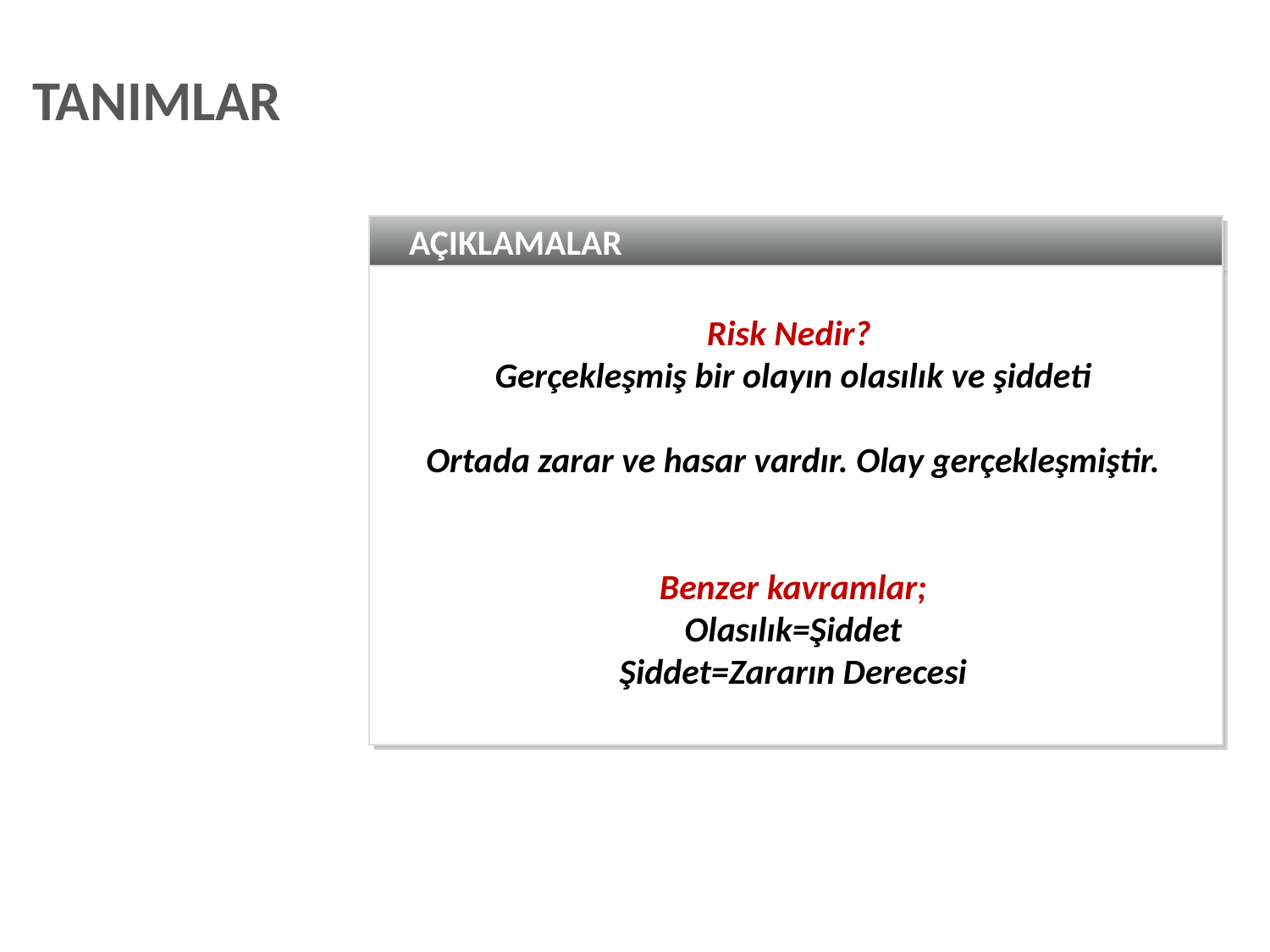

TANIMLAR

AÇIKLAMALAR

Risk Nedir?
Gerçekleşmiş bir olayın olasılık ve şiddeti

Ortada zarar ve hasar vardır. Olay gerçekleşmiştir.

Benzer kavramlar;
Olasılık=Şiddet
Şiddet=Zararın Derecesi